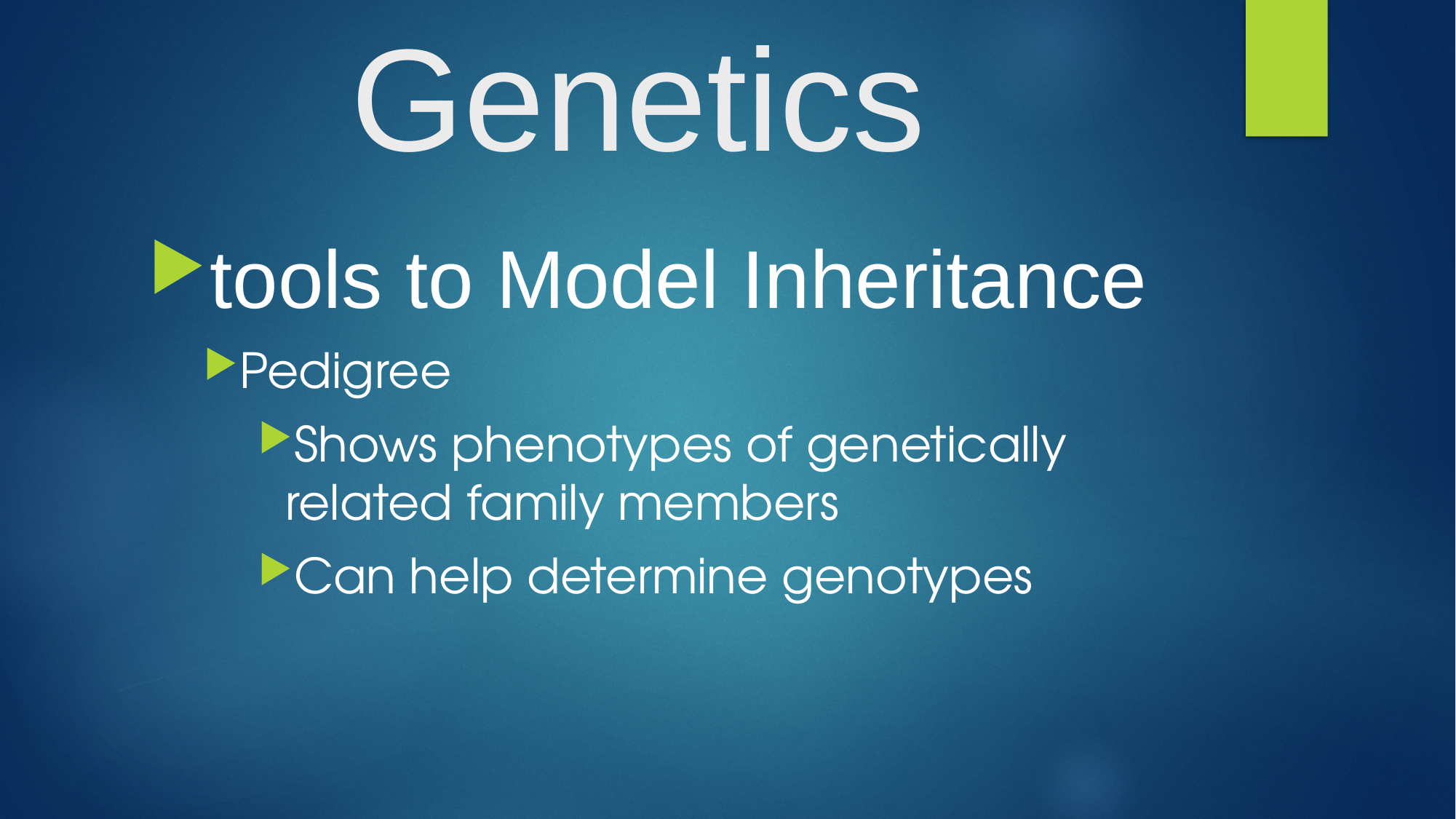

# Genetics
tools to Model Inheritance
Pedigree
Shows phenotypes of genetically related family members
Can help determine genotypes